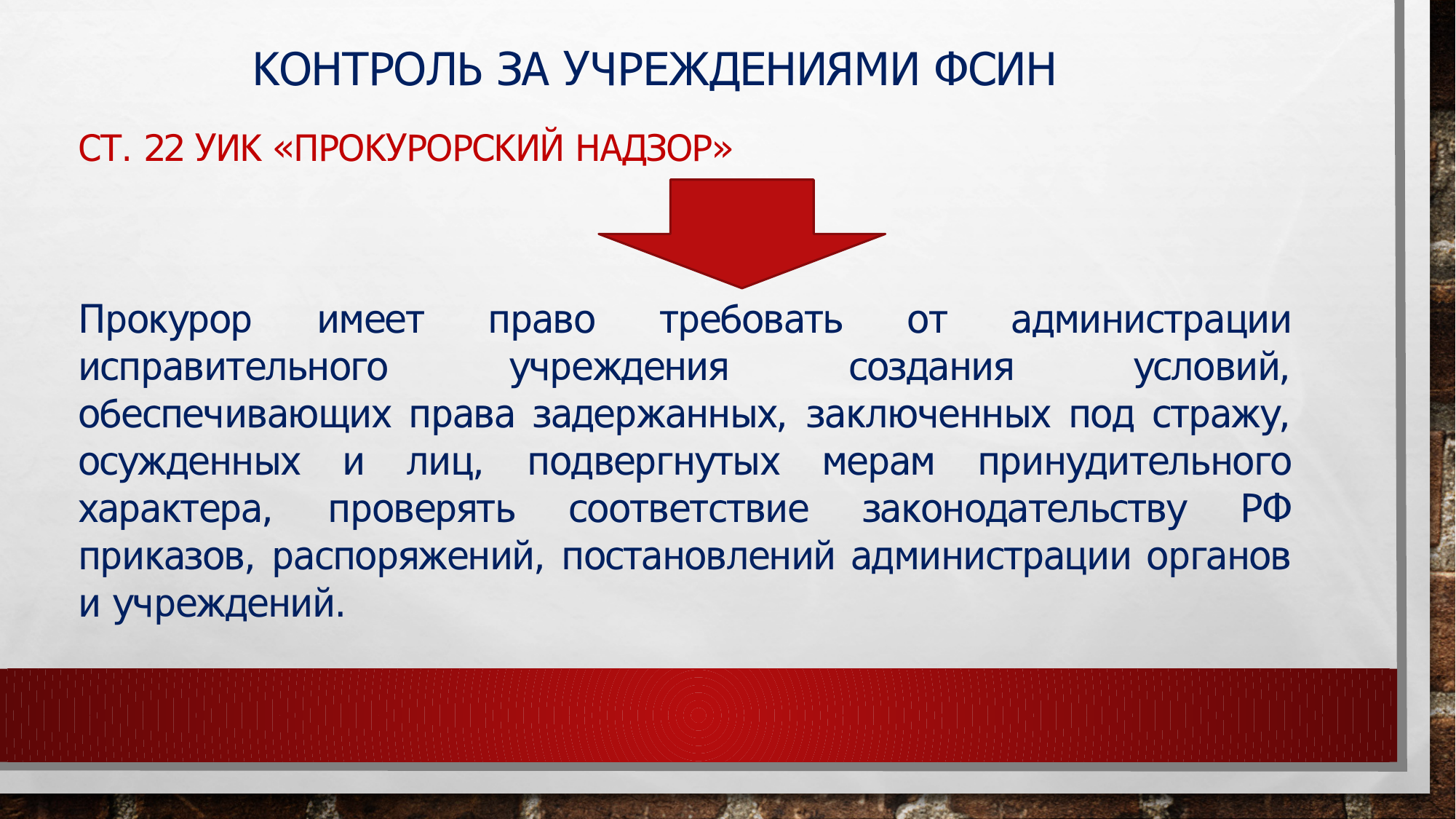

КОНТРОЛЬ ЗА УЧРЕЖДЕНИЯМИ ФСИН
СТ. 22 УИК «ПРОКУРОРСКИЙ НАДЗОР»

Прокурор имеет право требовать от администрации исправительного учреждения создания условий, обеспечивающих права задержанных, заключенных под стражу, осужденных и лиц, подвергнутых мерам принудительного характера, проверять соответствие законодательству РФ приказов, распоряжений, постановлений администрации органов и учреждений.